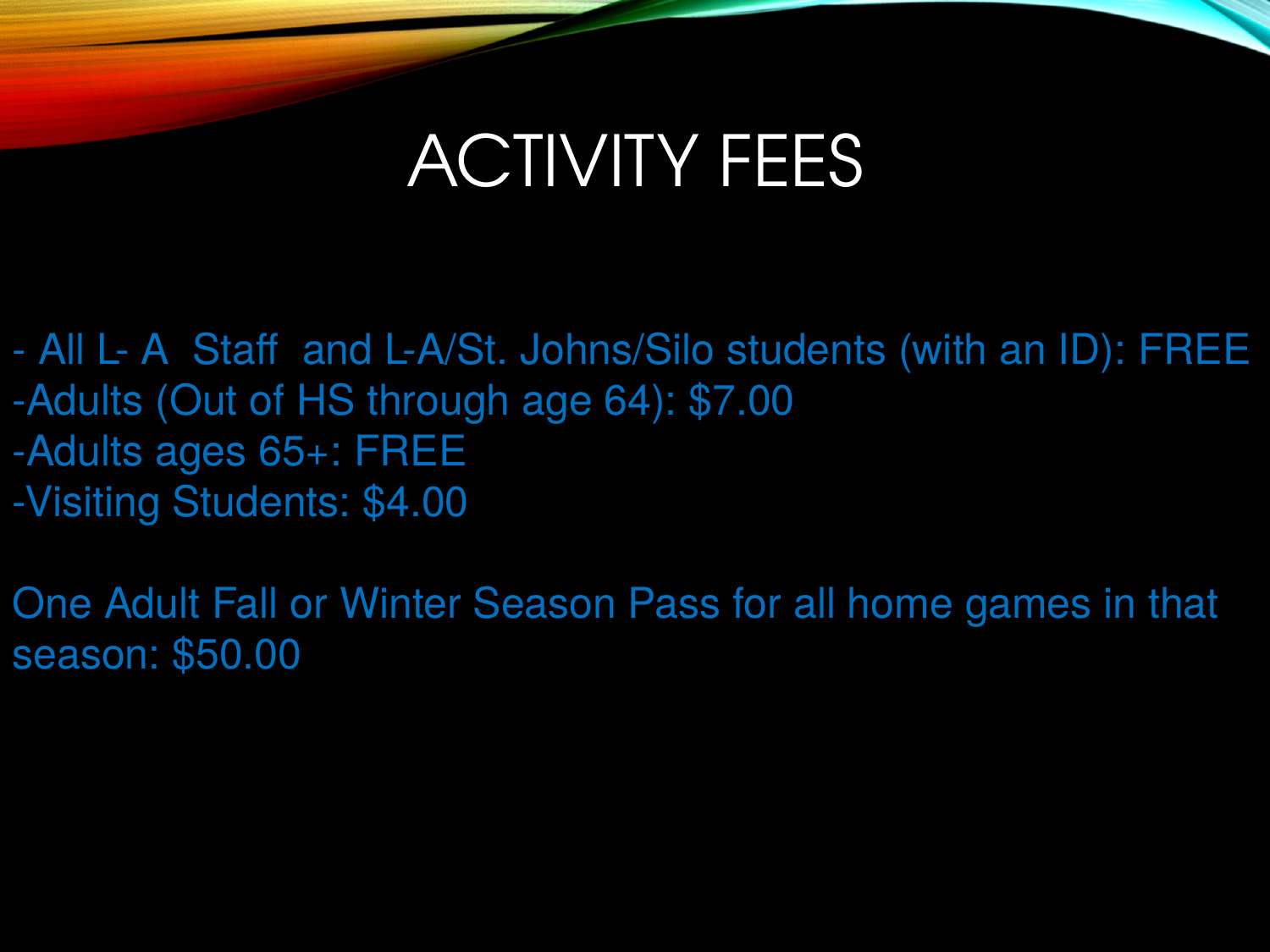

# Activity fees
- All L- A  Staff  and L-A/St. Johns/Silo students (with an ID): FREE
-Adults (Out of HS through age 64): $7.00
-Adults ages 65+: FREE
-Visiting Students: $4.00
One Adult Fall or Winter Season Pass for all home games in that season: $50.00